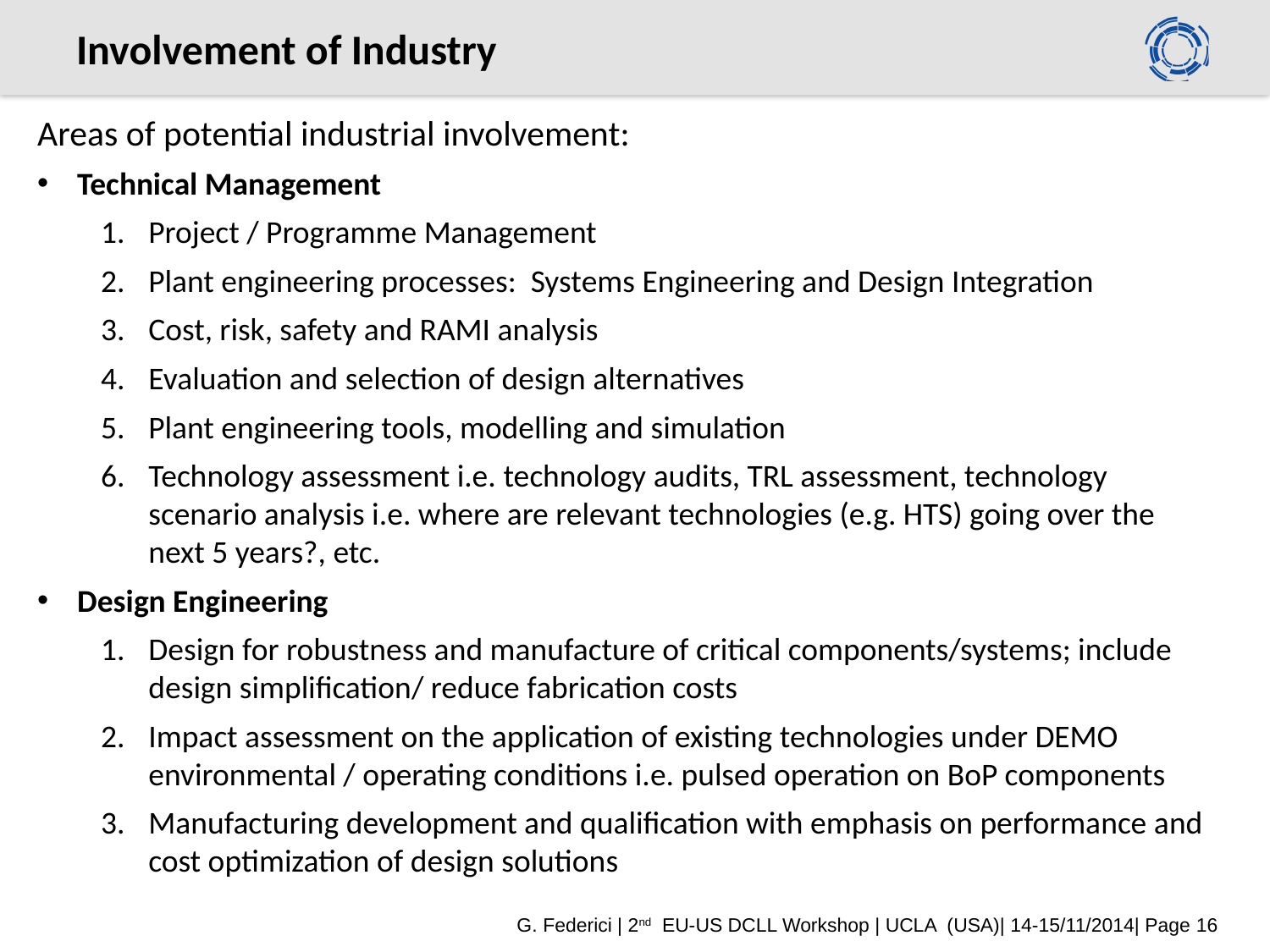

# Involvement of Industry
Areas of potential industrial involvement:
Technical Management
Project / Programme Management
Plant engineering processes:  Systems Engineering and Design Integration
Cost, risk, safety and RAMI analysis
Evaluation and selection of design alternatives
Plant engineering tools, modelling and simulation
Technology assessment i.e. technology audits, TRL assessment, technology scenario analysis i.e. where are relevant technologies (e.g. HTS) going over the next 5 years?, etc.
Design Engineering
Design for robustness and manufacture of critical components/systems; include design simplification/ reduce fabrication costs
Impact assessment on the application of existing technologies under DEMO environmental / operating conditions i.e. pulsed operation on BoP components
Manufacturing development and qualification with emphasis on performance and cost optimization of design solutions